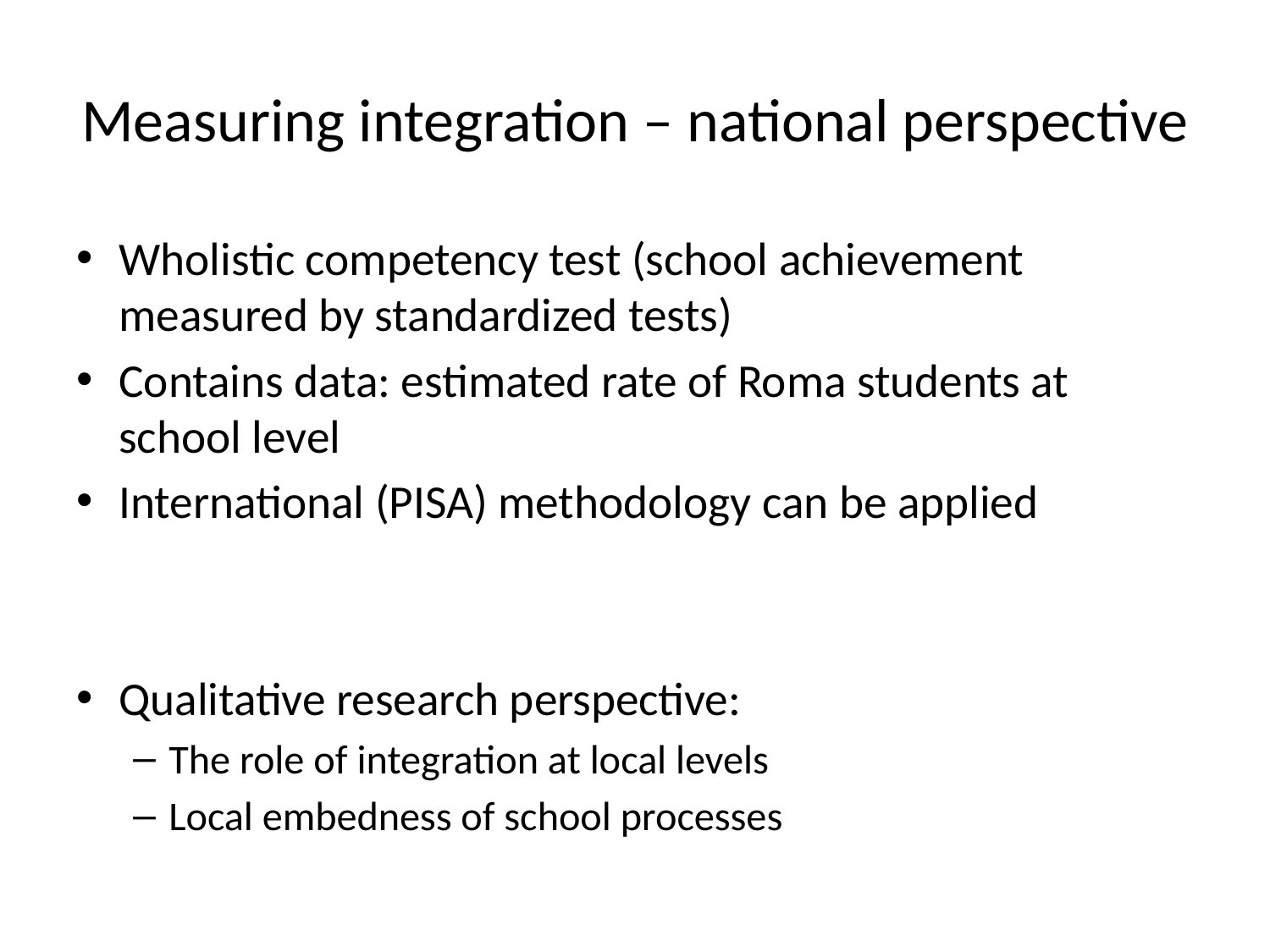

# Measuring integration – national perspective
Wholistic competency test (school achievement measured by standardized tests)
Contains data: estimated rate of Roma students at school level
International (PISA) methodology can be applied

Qualitative research perspective:
The role of integration at local levels
Local embedness of school processes